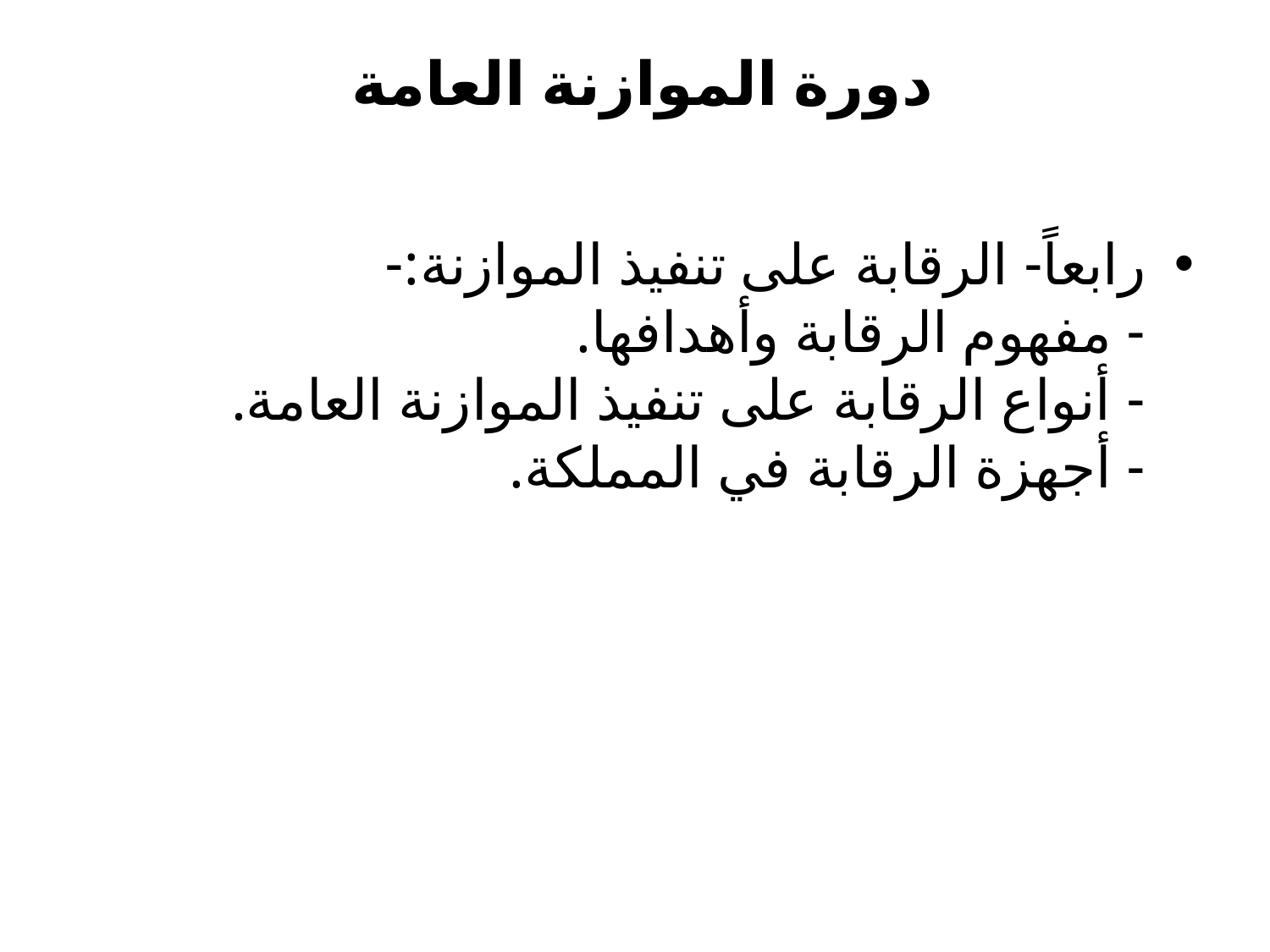

# دورة الموازنة العامة
رابعاً- الرقابة على تنفيذ الموازنة:-
- مفهوم الرقابة وأهدافها.
- أنواع الرقابة على تنفيذ الموازنة العامة.
- أجهزة الرقابة في المملكة.